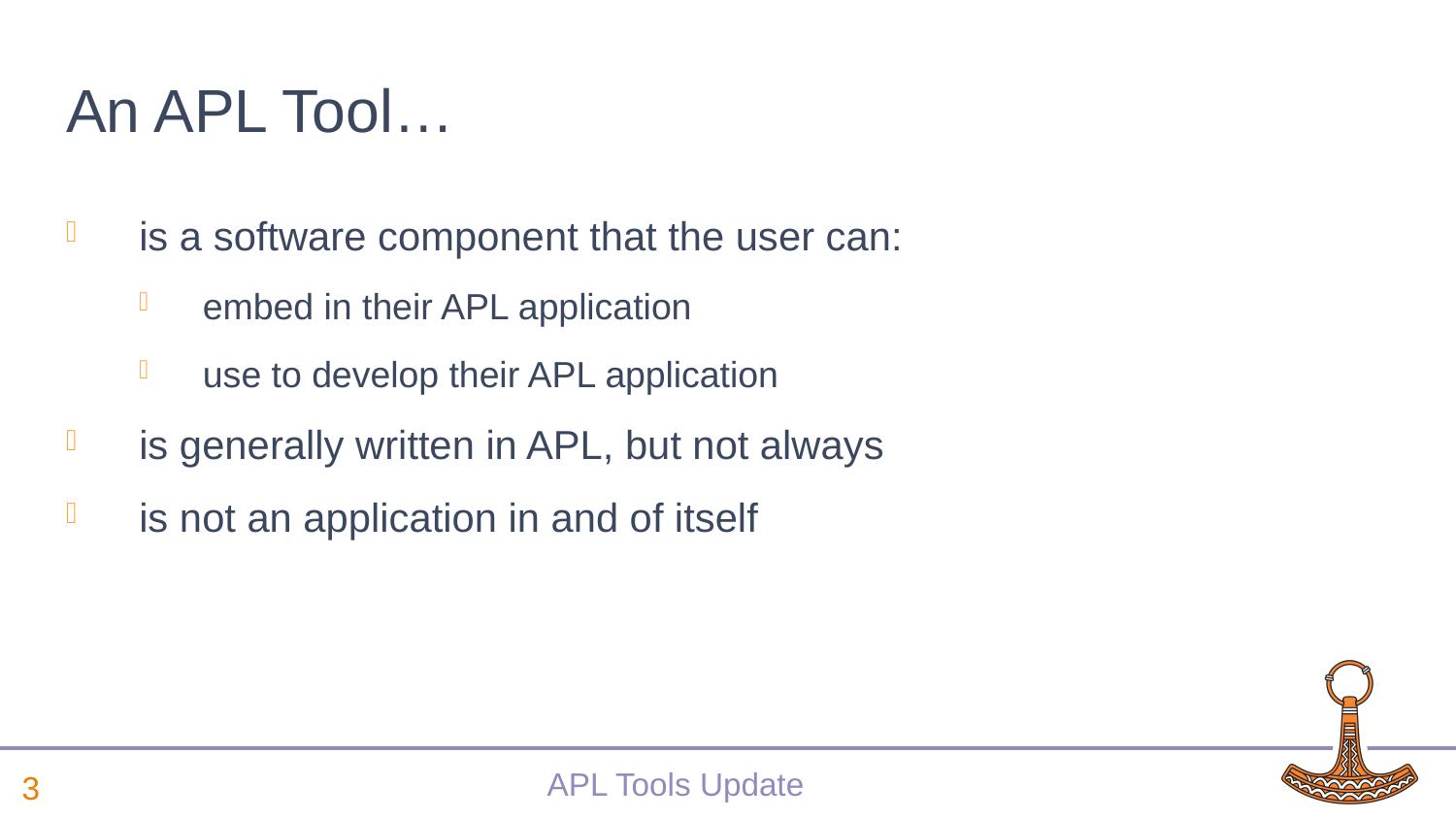

# An APL Tool…
is a software component that the user can:
embed in their APL application
use to develop their APL application
is generally written in APL, but not always
is not an application in and of itself